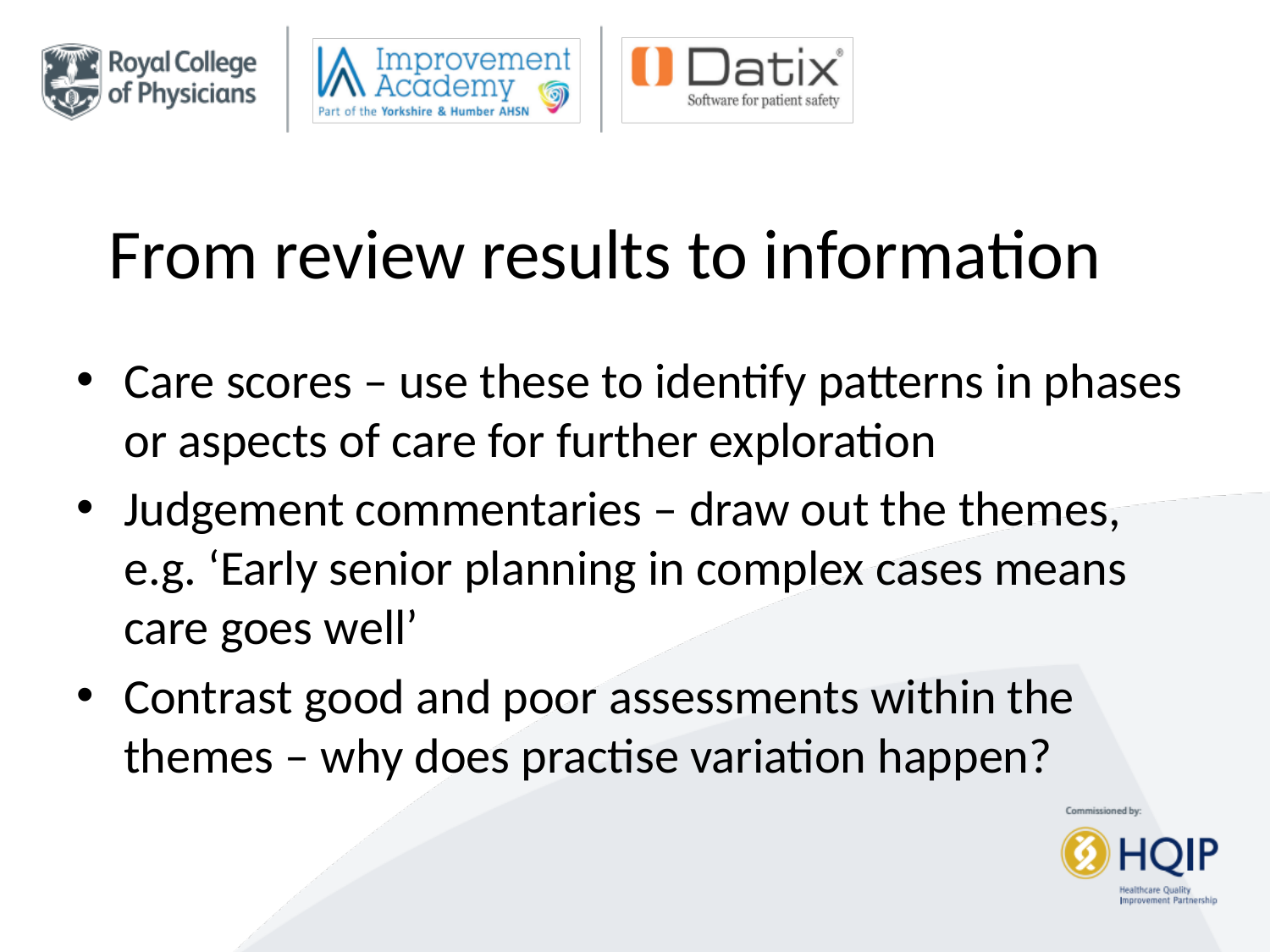

# From review results to information
Care scores – use these to identify patterns in phases or aspects of care for further exploration
Judgement commentaries – draw out the themes, e.g. ‘Early senior planning in complex cases means care goes well’
Contrast good and poor assessments within the themes – why does practise variation happen?